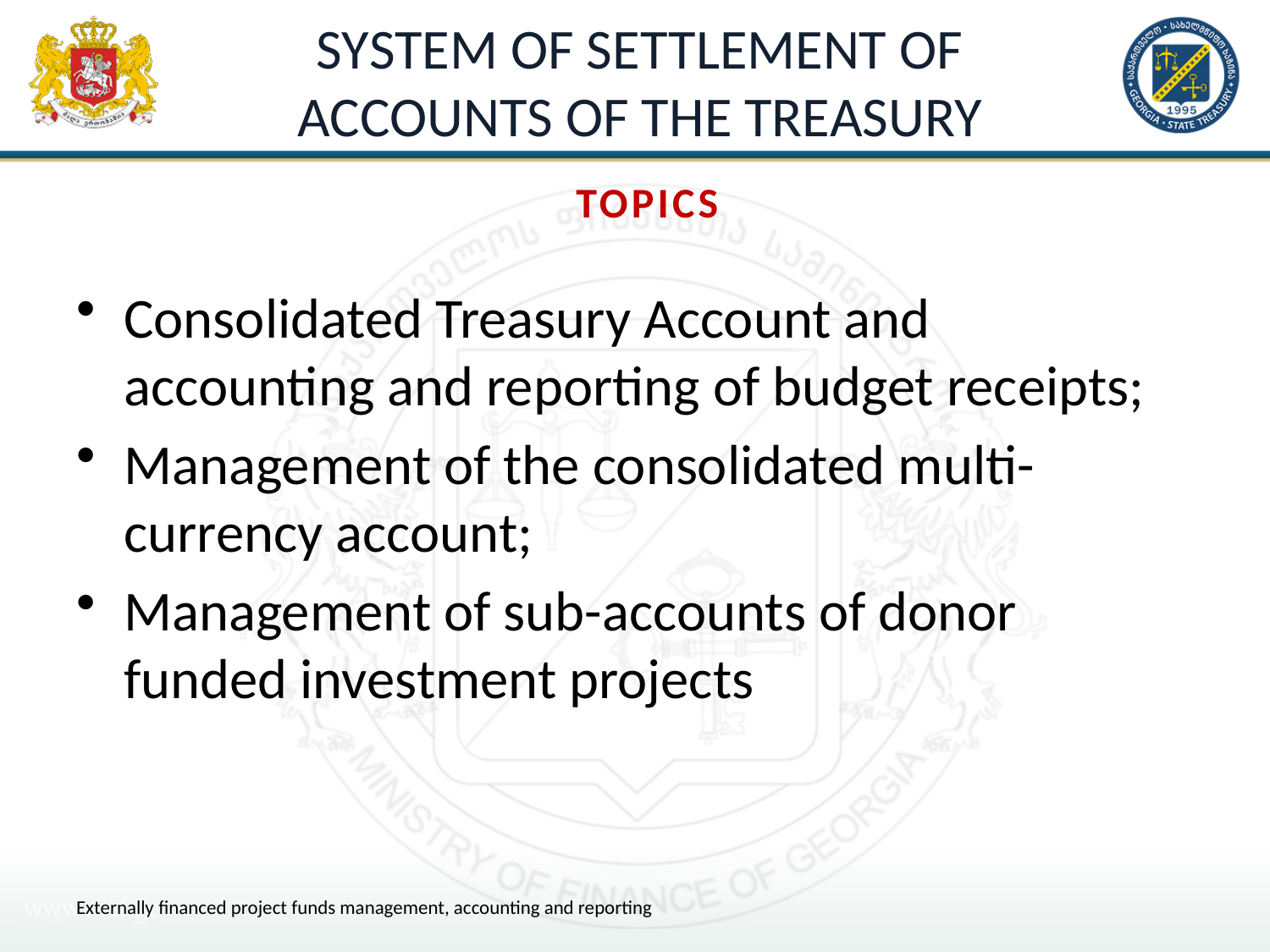

# System of Settlement of Accounts of the Treasury
TOPICS
Consolidated Treasury Account and accounting and reporting of budget receipts;
Management of the consolidated multi-currency account;
Management of sub-accounts of donor funded investment projects

Externally financed project funds management, accounting and reporting